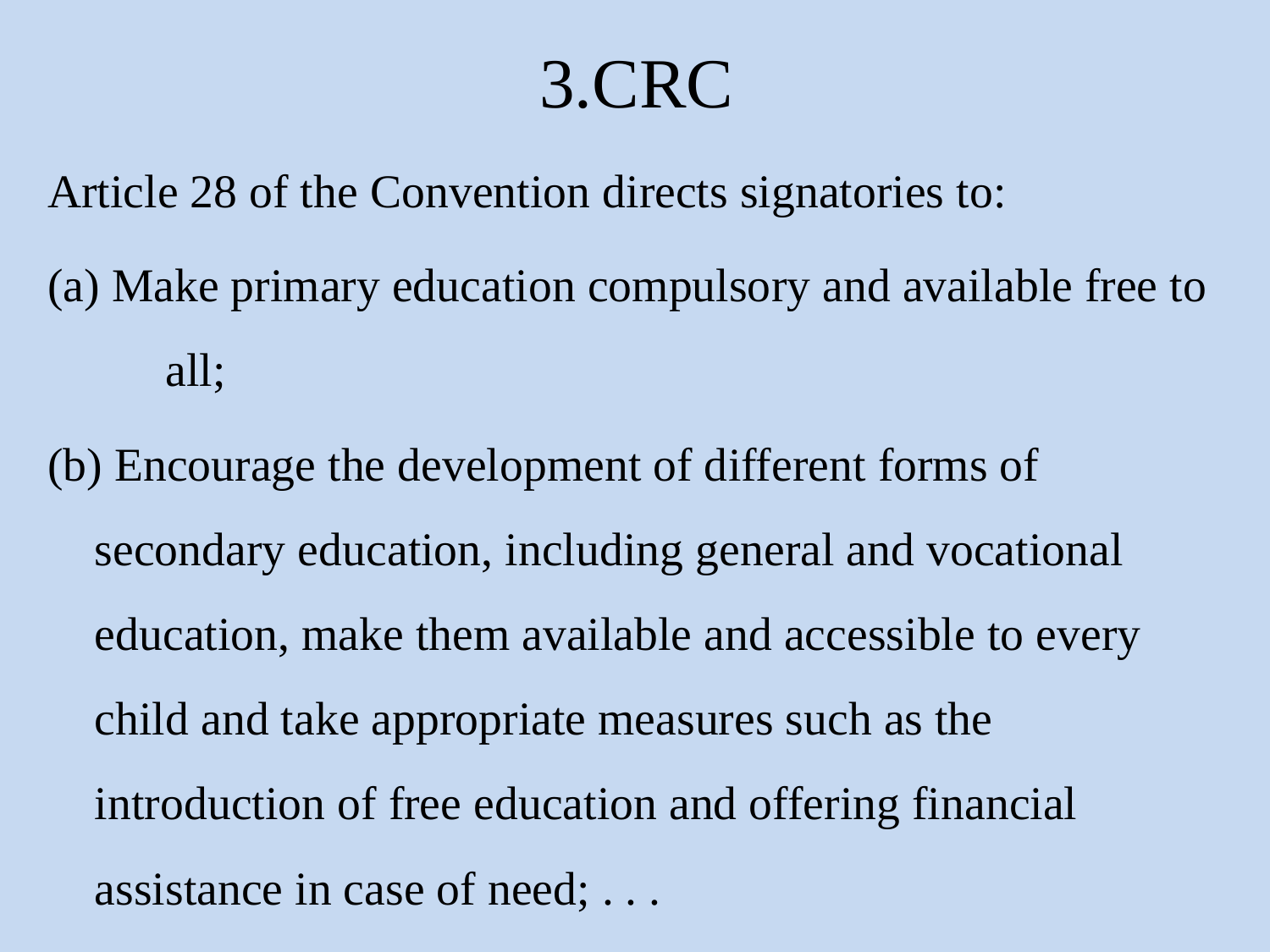

# 3.CRC
Article 28 of the Convention directs signatories to:
(a) Make primary education compulsory and available free to        all;
(b) Encourage the development of different forms of  secondary education, including general and vocational education, make them available and accessible to every child and take appropriate measures such as the introduction of free education and offering financial assistance in case of need; . . .